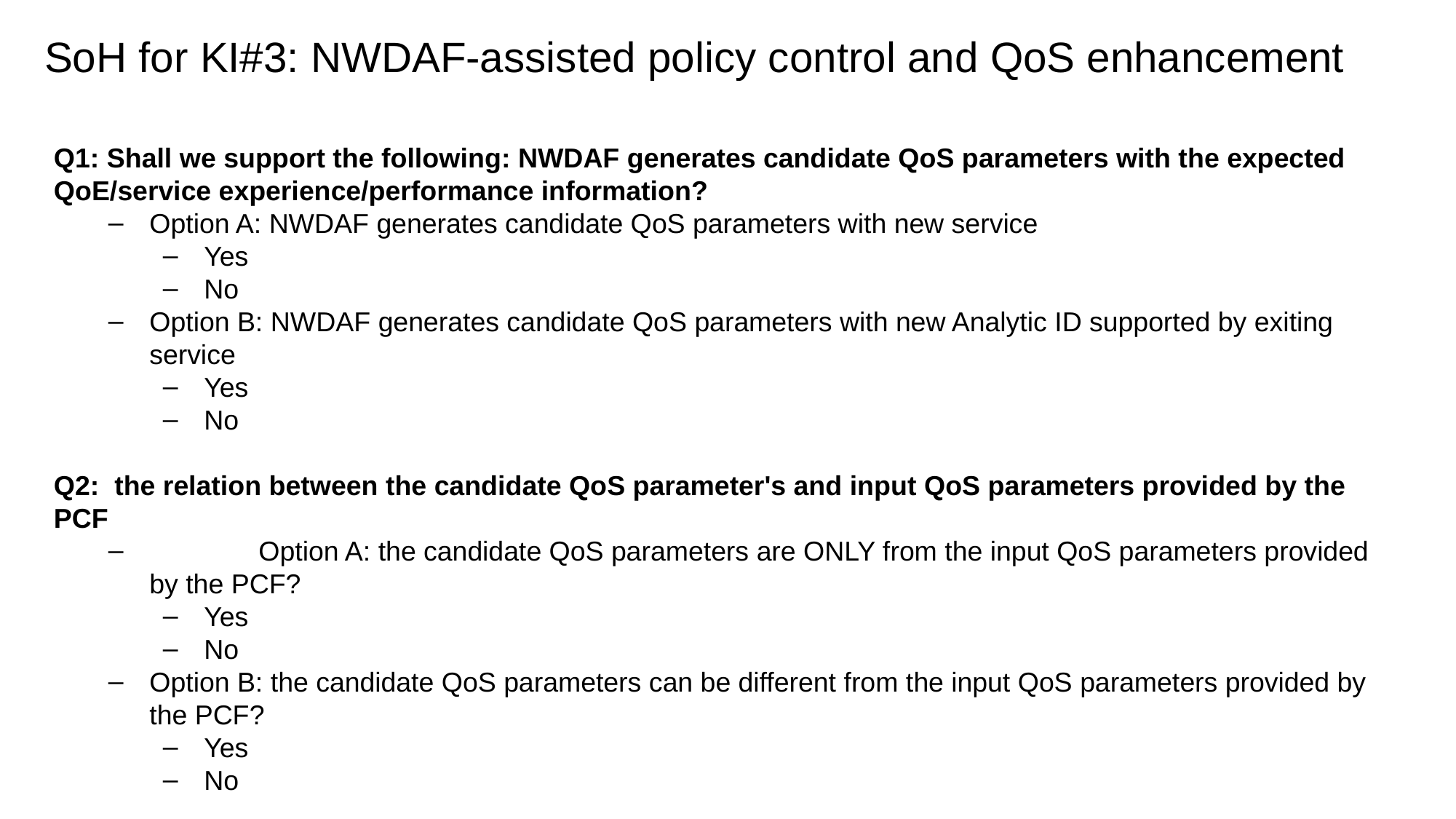

# SoH for KI#3: NWDAF-assisted policy control and QoS enhancement
Q1: Shall we support the following: NWDAF generates candidate QoS parameters with the expected QoE/service experience/performance information?
Option A: NWDAF generates candidate QoS parameters with new service
Yes
No
Option B: NWDAF generates candidate QoS parameters with new Analytic ID supported by exiting service
Yes
No

Q2:  the relation between the candidate QoS parameter's and input QoS parameters provided by the PCF
	Option A: the candidate QoS parameters are ONLY from the input QoS parameters provided by the PCF?
Yes
No
Option B: the candidate QoS parameters can be different from the input QoS parameters provided by the PCF?
Yes
No